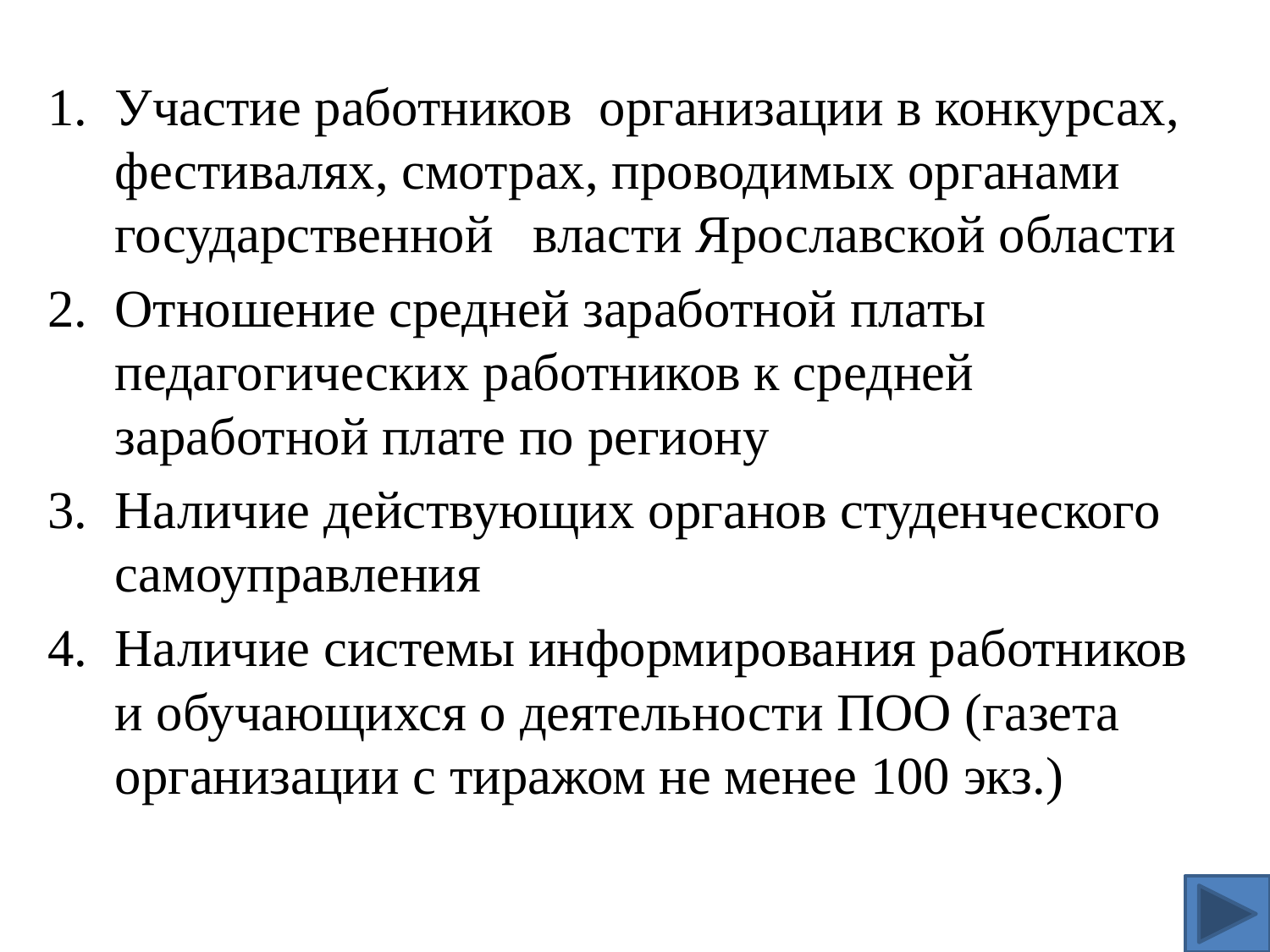

#
Участие работников  организации в конкурсах, фестивалях, смотрах, проводимых органами государственной   власти Ярославской области
Отношение средней заработной платы педагогических работников к средней заработной плате по региону
Наличие действующих органов студенческого самоуправления
Наличие системы информирования работников и обучающихся о деятельности ПОО (газета организации с тиражом не менее 100 экз.)